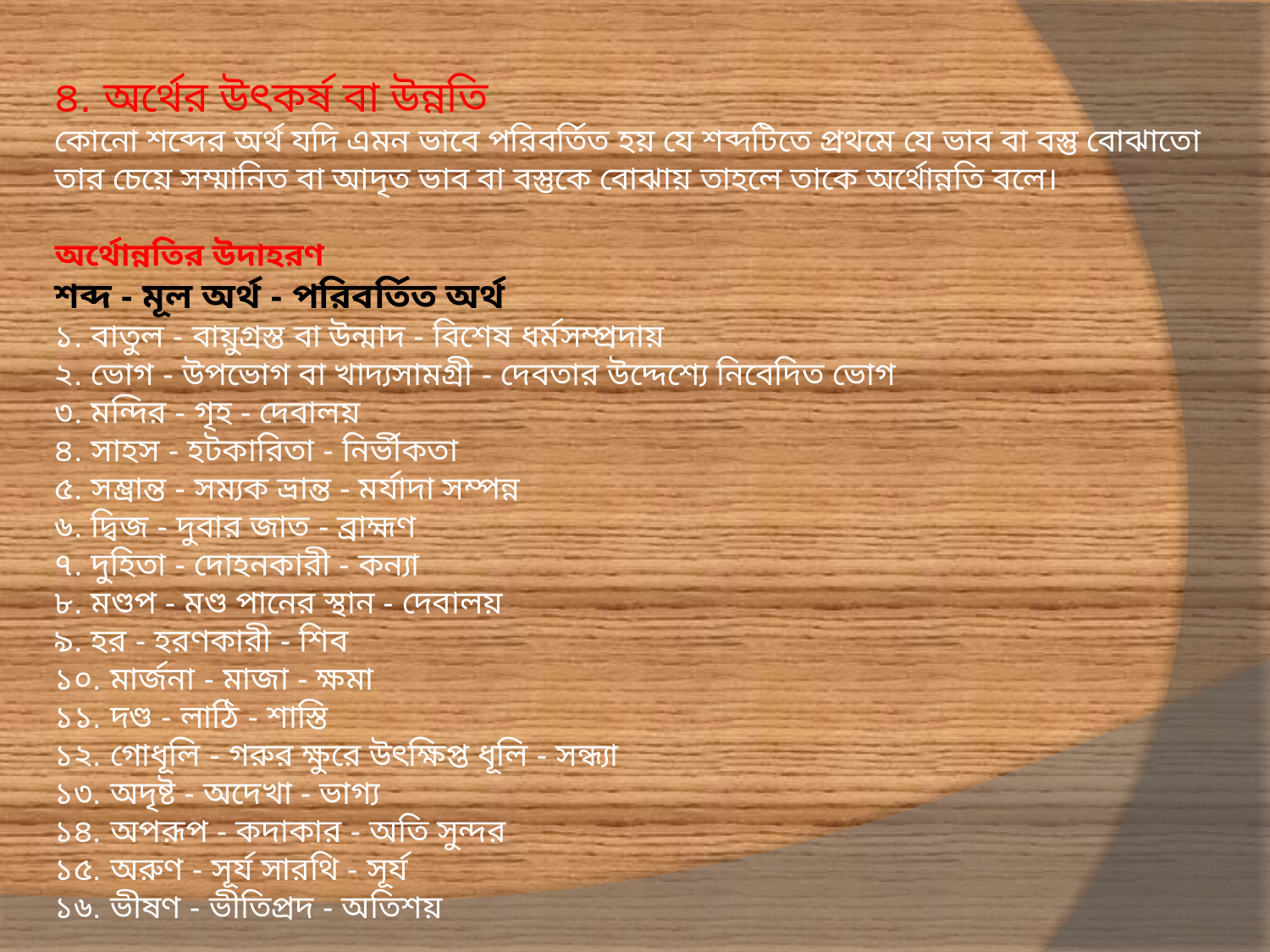

৪. অর্থের উৎকর্ষ বা উন্নতি
কোনো শব্দের অর্থ যদি এমন ভাবে পরিবর্তিত হয় যে শব্দটিতে প্রথমে যে ভাব বা বস্তু বোঝাতো তার চেয়ে সম্মানিত বা আদৃত ভাব বা বস্তুকে বোঝায় তাহলে তাকে অর্থোন্নতি বলে।

অর্থোন্নতির উদাহরণ
শব্দ - মূল অর্থ - পরিবর্তিত অর্থ
১. বাতুল - বায়ুগ্রস্ত বা উন্মাদ - বিশেষ ধর্মসম্প্রদায়
২. ভোগ - উপভোগ বা খাদ্যসামগ্রী - দেবতার উদ্দেশ্যে নিবেদিত ভোগ
৩. মন্দির - গৃহ - দেবালয়
৪. সাহস - হটকারিতা - নির্ভীকতা
৫. সম্ভ্রান্ত - সম্যক ভ্রান্ত - মর্যাদা সম্পন্ন
৬. দ্বিজ - দুবার জাত - ব্রাহ্মণ
৭. দুহিতা - দোহনকারী - কন্যা
৮. মণ্ডপ - মণ্ড পানের স্থান - দেবালয়
৯. হর - হরণকারী - শিব
১০. মার্জনা - মাজা - ক্ষমা
১১. দণ্ড - লাঠি - শাস্তি
১২. গোধূলি - গরুর ক্ষুরে উৎক্ষিপ্ত ধূলি - সন্ধ্যা
১৩. অদৃষ্ট - অদেখা - ভাগ্য
১৪. অপরূপ - কদাকার - অতি সুন্দর
১৫. অরুণ - সূর্য সারথি - সূর্য
১৬. ভীষণ - ভীতিপ্রদ - অতিশয়